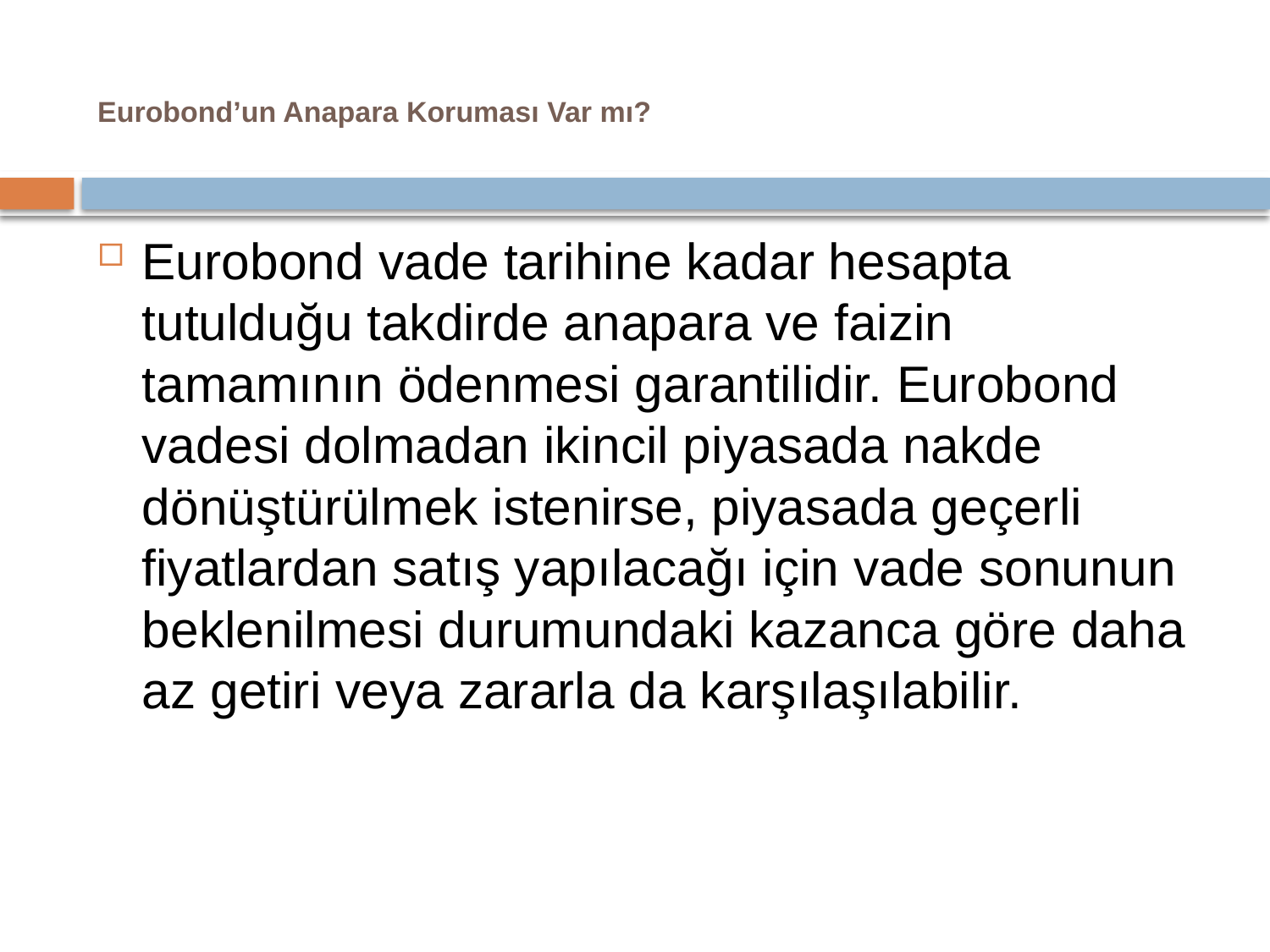

# Eurobond’un Anapara Koruması Var mı?
Eurobond vade tarihine kadar hesapta tutulduğu takdirde anapara ve faizin tamamının ödenmesi garantilidir. Eurobond vadesi dolmadan ikincil piyasada nakde dönüştürülmek istenirse, piyasada geçerli fiyatlardan satış yapılacağı için vade sonunun beklenilmesi durumundaki kazanca göre daha az getiri veya zararla da karşılaşılabilir.